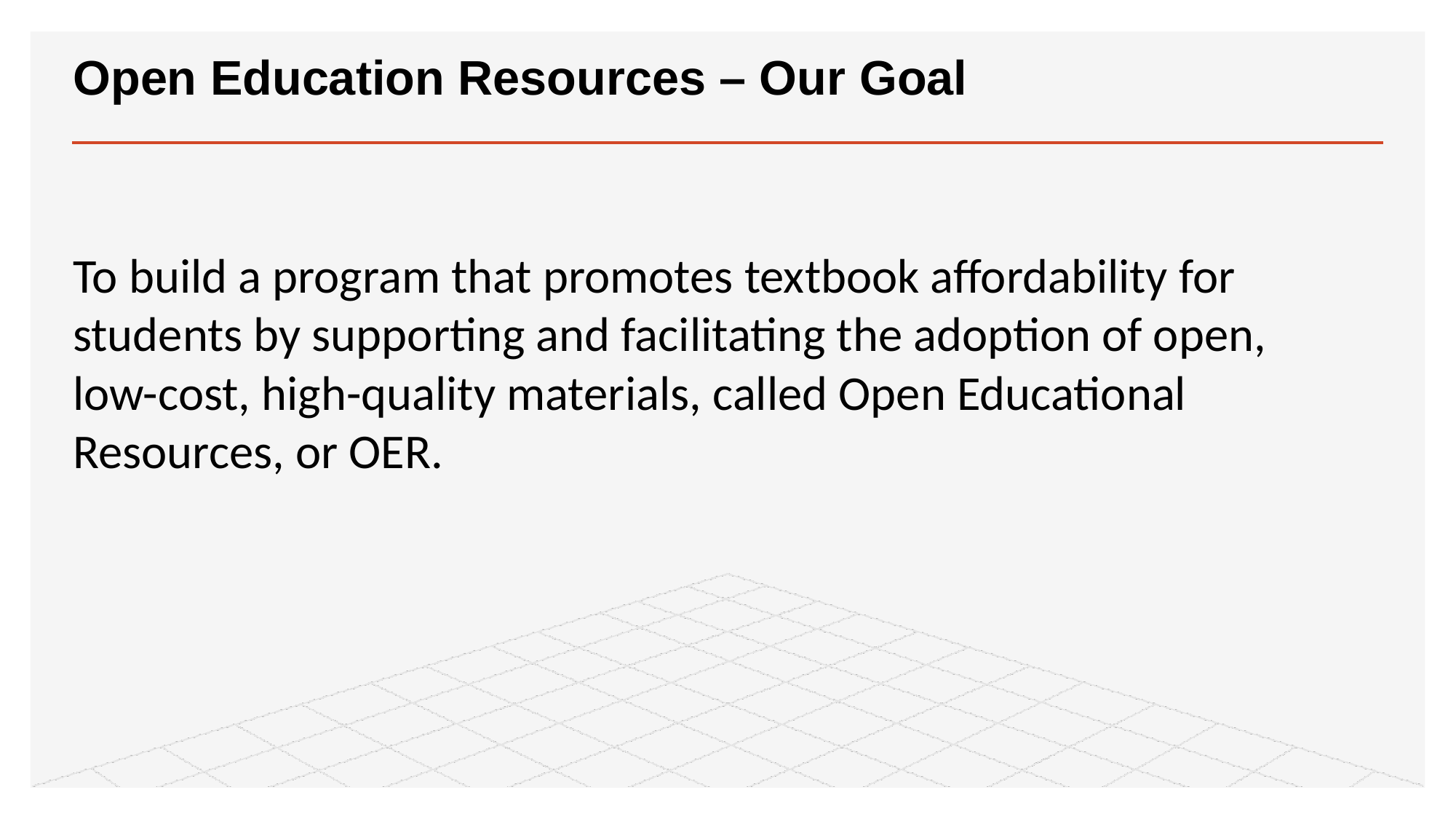

# Open Education Resources – Our Goal

To build a program that promotes textbook affordability for students by supporting and facilitating the adoption of open, low-cost, high-quality materials, called Open Educational Resources, or OER.